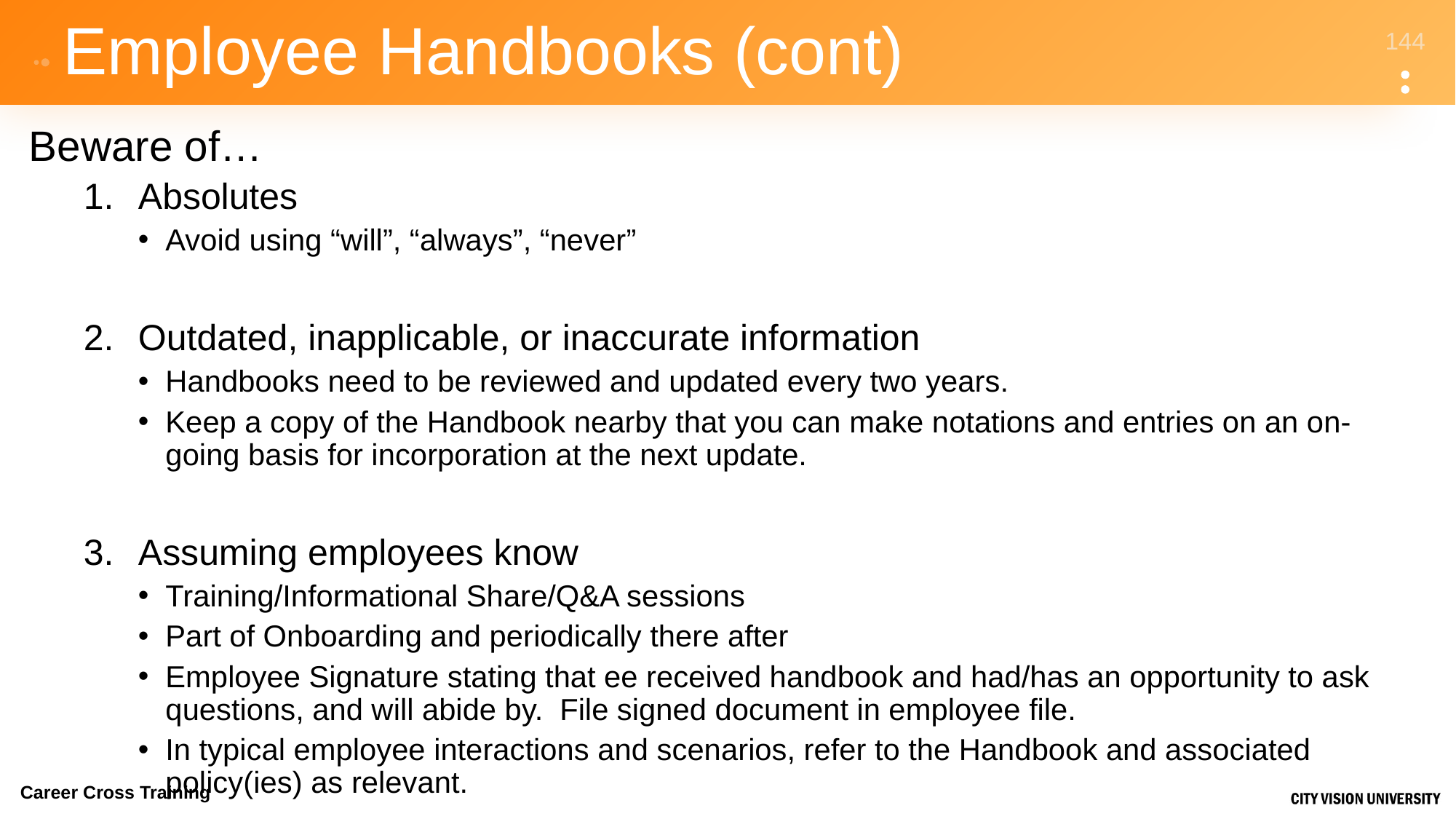

# Employee Handbooks (cont)
Beware of…
Absolutes
Avoid using “will”, “always”, “never”

Outdated, inapplicable, or inaccurate information
Handbooks need to be reviewed and updated every two years.
Keep a copy of the Handbook nearby that you can make notations and entries on an on-going basis for incorporation at the next update.

Assuming employees know
Training/Informational Share/Q&A sessions
Part of Onboarding and periodically there after
Employee Signature stating that ee received handbook and had/has an opportunity to ask questions, and will abide by.  File signed document in employee file.
In typical employee interactions and scenarios, refer to the Handbook and associated policy(ies) as relevant.